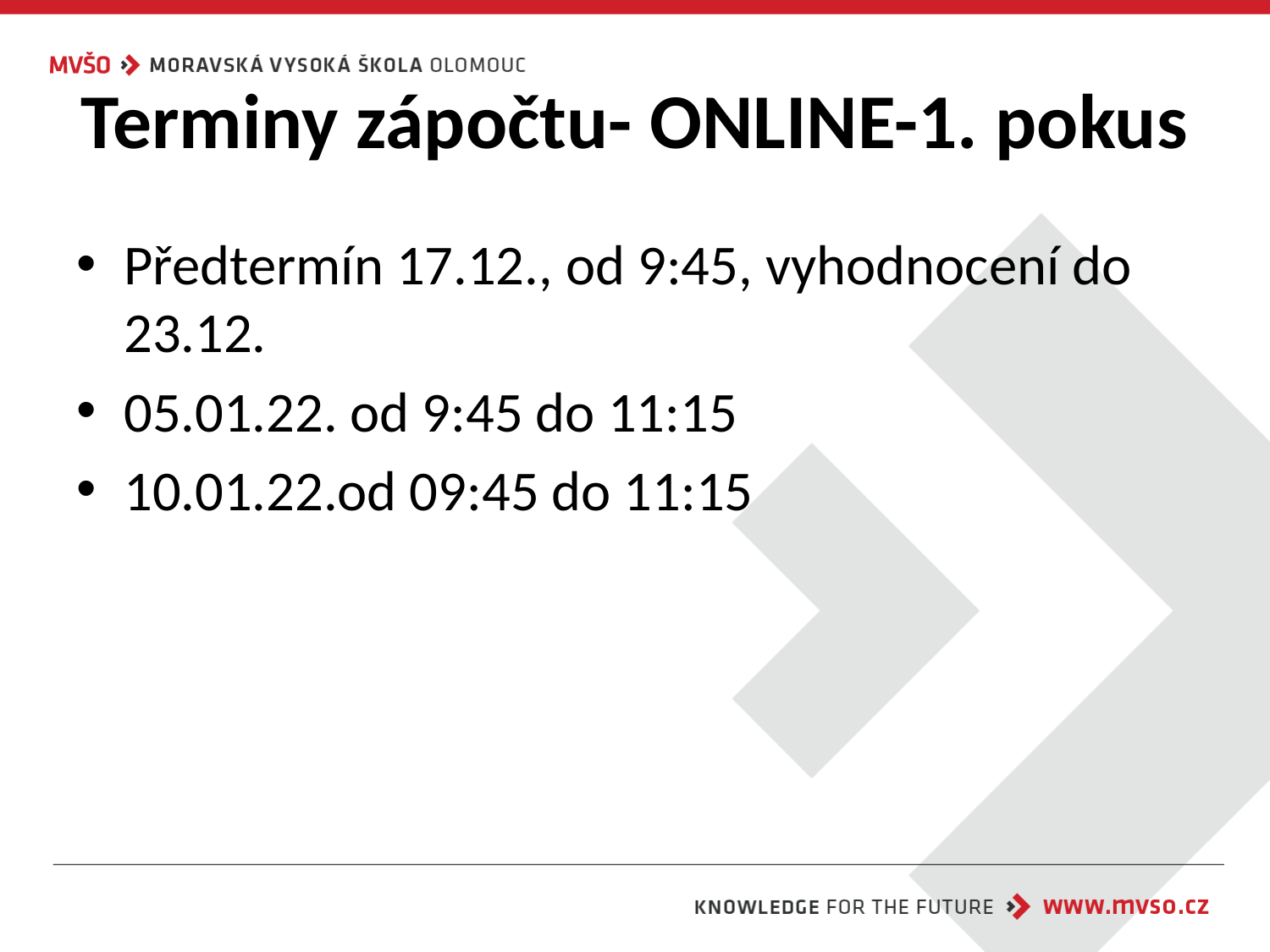

# Terminy zápočtu- ONLINE-1. pokus
Předtermín 17.12., od 9:45, vyhodnocení do 23.12.
05.01.22. od 9:45 do 11:15
10.01.22.od 09:45 do 11:15